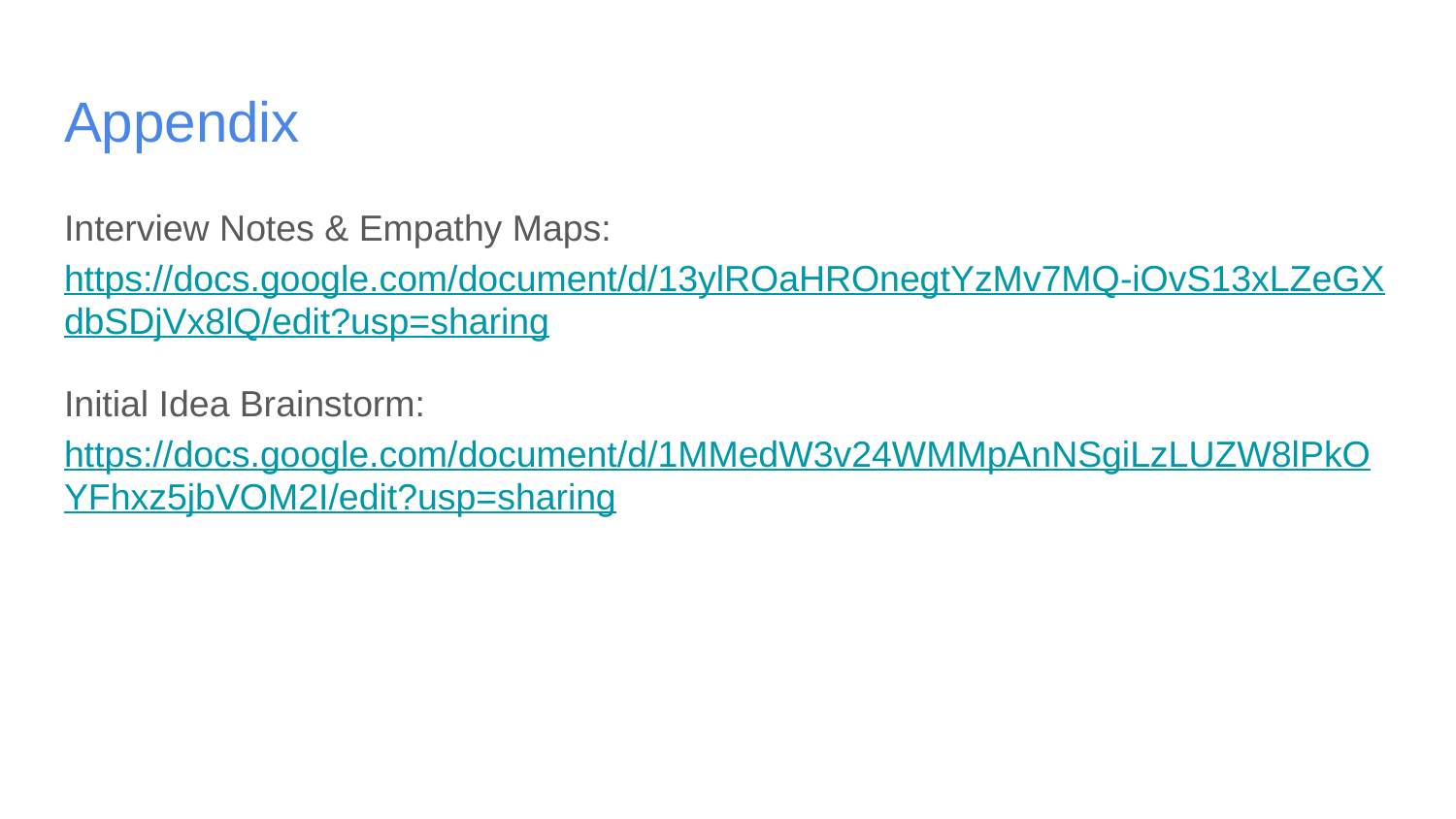

# Appendix

Interview Notes & Empathy Maps: https://docs.google.com/document/d/13ylROaHROnegtYzMv7MQ-iOvS13xLZeGXdbSDjVx8lQ/edit?usp=sharing
Initial Idea Brainstorm: https://docs.google.com/document/d/1MMedW3v24WMMpAnNSgiLzLUZW8lPkOYFhxz5jbVOM2I/edit?usp=sharing